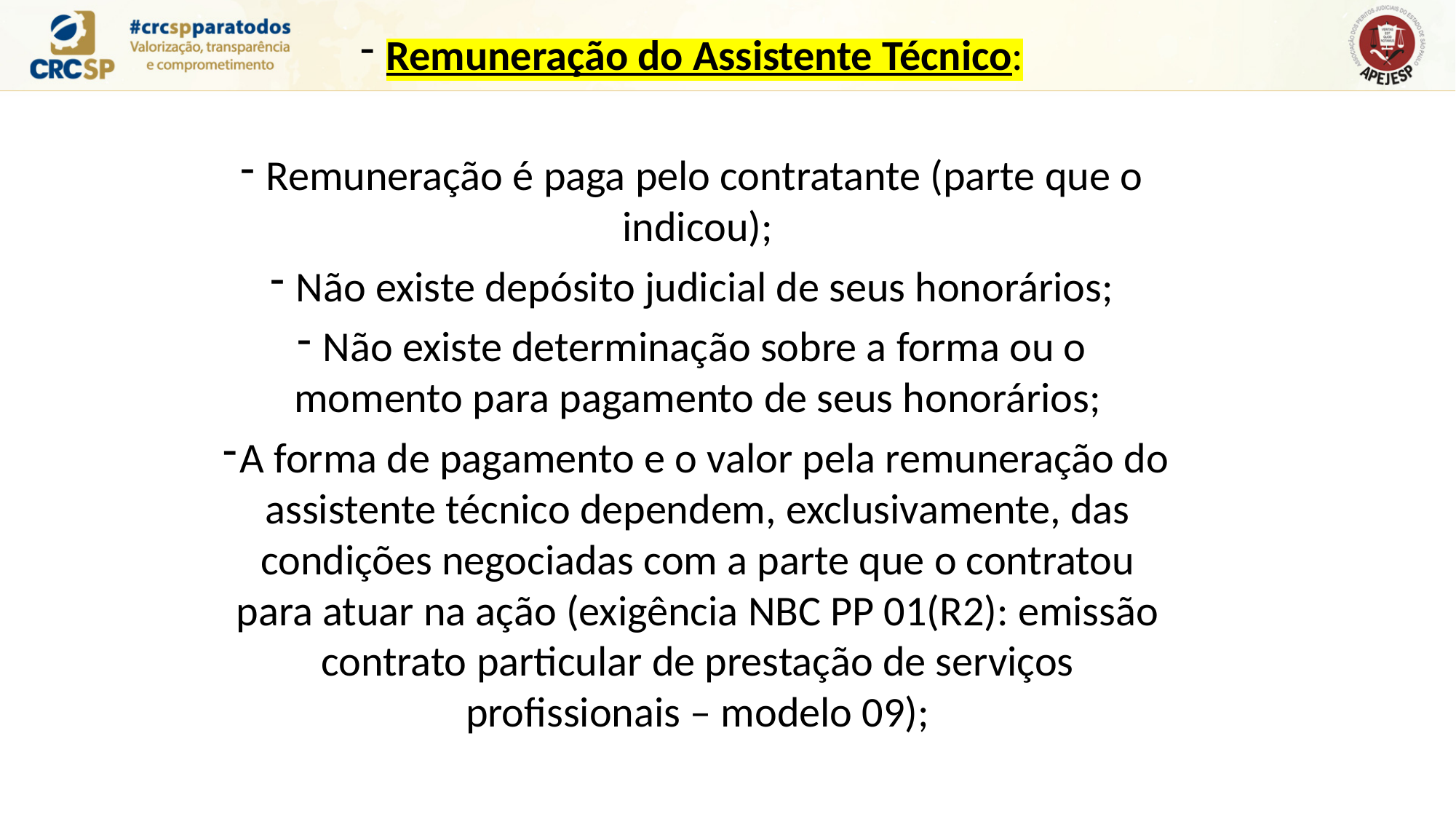

Remuneração do Assistente Técnico:

Remuneração é paga pelo contratante (parte que o indicou);
Não existe depósito judicial de seus honorários;
Não existe determinação sobre a forma ou o momento para pagamento de seus honorários;
A forma de pagamento e o valor pela remuneração do assistente técnico dependem, exclusivamente, das condições negociadas com a parte que o contratou para atuar na ação (exigência NBC PP 01(R2): emissão contrato particular de prestação de serviços profissionais – modelo 09);